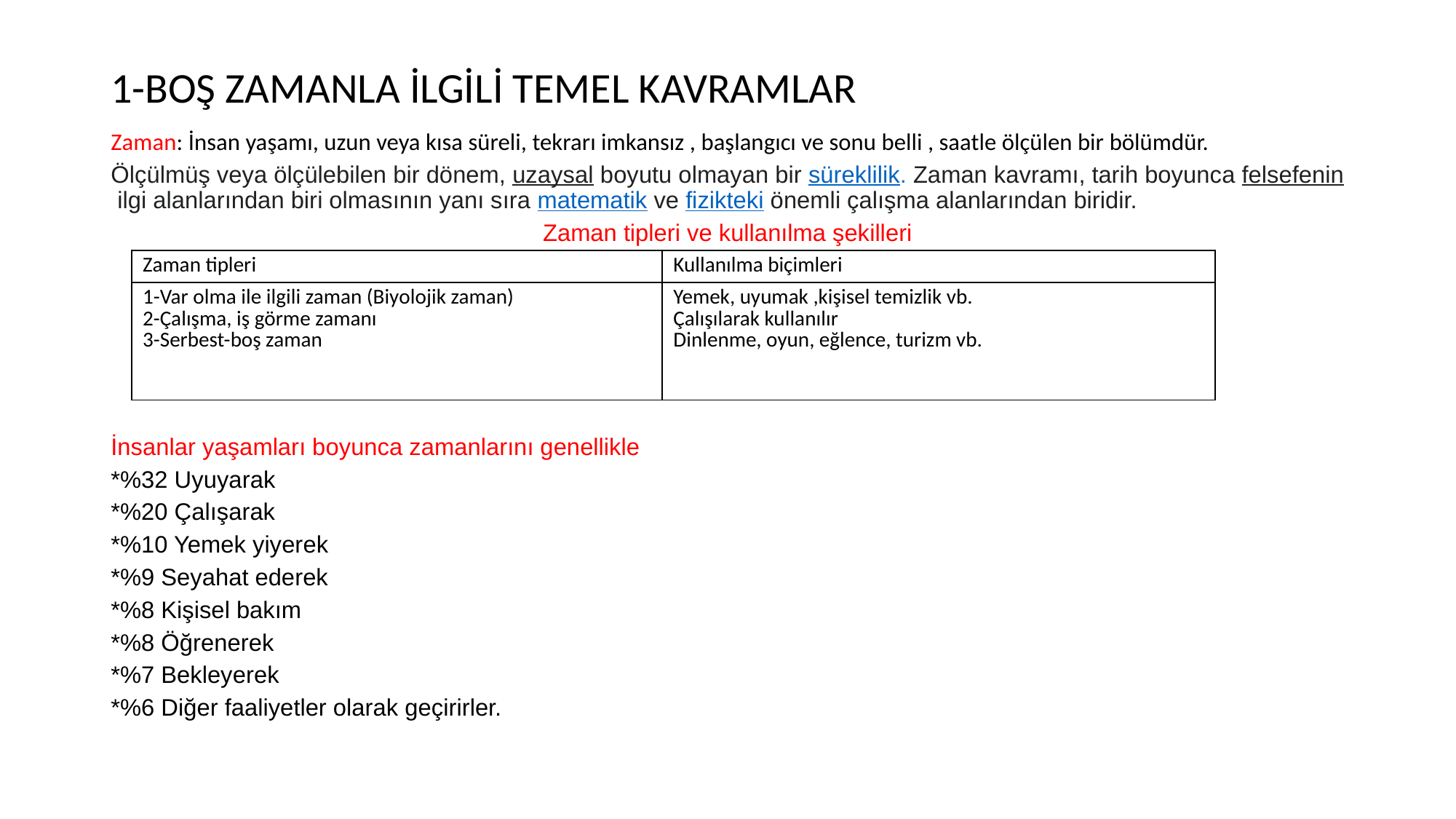

# 1-BOŞ ZAMANLA İLGİLİ TEMEL KAVRAMLAR
Zaman: İnsan yaşamı, uzun veya kısa süreli, tekrarı imkansız , başlangıcı ve sonu belli , saatle ölçülen bir bölümdür.
Ölçülmüş veya ölçülebilen bir dönem, uzaysal boyutu olmayan bir süreklilik. Zaman kavramı, tarih boyunca felsefenin ilgi alanlarından biri olmasının yanı sıra matematik ve fizikteki önemli çalışma alanlarından biridir.
Zaman tipleri ve kullanılma şekilleri

İnsanlar yaşamları boyunca zamanlarını genellikle
*%32 Uyuyarak
*%20 Çalışarak
*%10 Yemek yiyerek
*%9 Seyahat ederek
*%8 Kişisel bakım
*%8 Öğrenerek
*%7 Bekleyerek
*%6 Diğer faaliyetler olarak geçirirler.

| Zaman tipleri | Kullanılma biçimleri |
| --- | --- |
| 1-Var olma ile ilgili zaman (Biyolojik zaman) 2-Çalışma, iş görme zamanı 3-Serbest-boş zaman | Yemek, uyumak ,kişisel temizlik vb. Çalışılarak kullanılır Dinlenme, oyun, eğlence, turizm vb. |